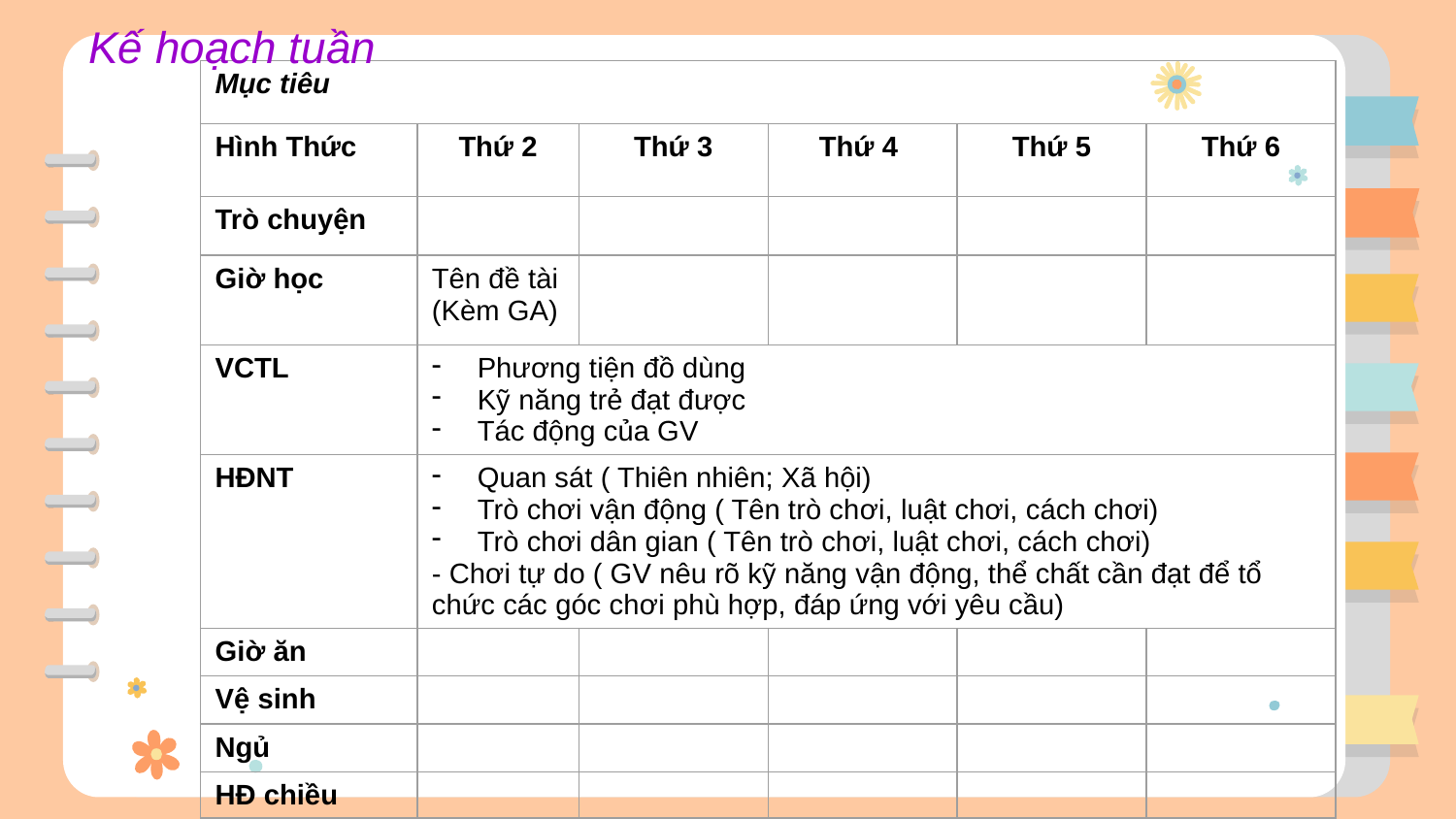

Kế hoạch tuần
| Mục tiêu |  |  |  |  |  |
| --- | --- | --- | --- | --- | --- |
| Hình Thức | Thứ 2 | Thứ 3 | Thứ 4 | Thứ 5 | Thứ 6 |
| Trò chuyện |  |  |  |  |  |
| Giờ học | Tên đề tài (Kèm GA) |  |  |  |  |
| VCTL | Phương tiện đồ dùng Kỹ năng trẻ đạt được Tác động của GV |  |  |  |  |
| HĐNT | Quan sát ( Thiên nhiên; Xã hội) Trò chơi vận động ( Tên trò chơi, luật chơi, cách chơi) Trò chơi dân gian ( Tên trò chơi, luật chơi, cách chơi) - Chơi tự do ( GV nêu rõ kỹ năng vận động, thể chất cần đạt để tổ chức các góc chơi phù hợp, đáp ứng với yêu cầu) |  |  |  |  |
| Giờ ăn |  |  |  |  |  |
| Vệ sinh |  |  |  |  |  |
| Ngủ |  |  |  |  |  |
| HĐ chiều |  |  |  |  |  |
| NX cuối ngày |  |  |  |  |  |